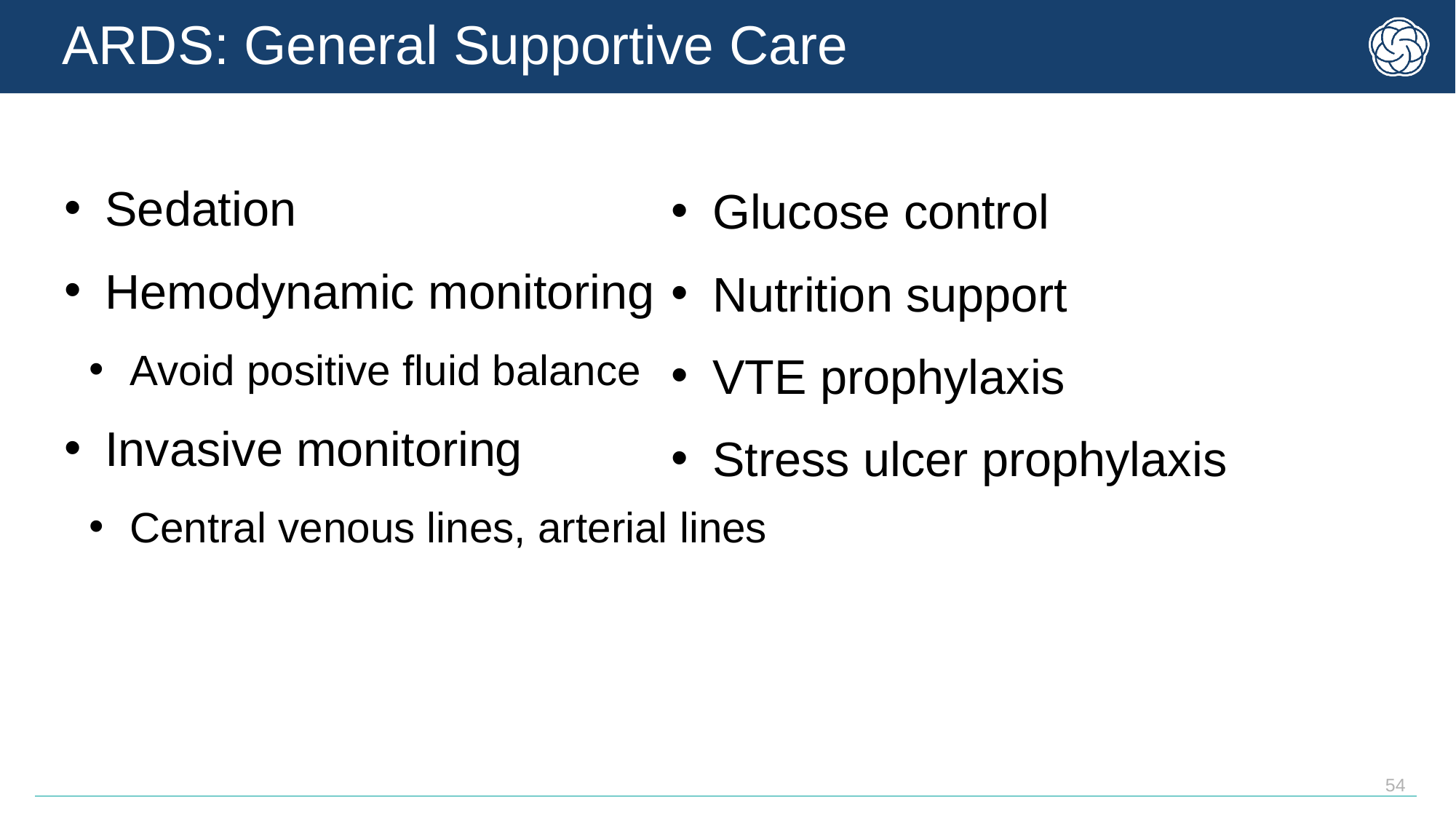

# ARDS: General Supportive Care
Sedation
Hemodynamic monitoring
Avoid positive fluid balance
Invasive monitoring
Central venous lines, arterial lines
Glucose control
Nutrition support
VTE prophylaxis
Stress ulcer prophylaxis

54